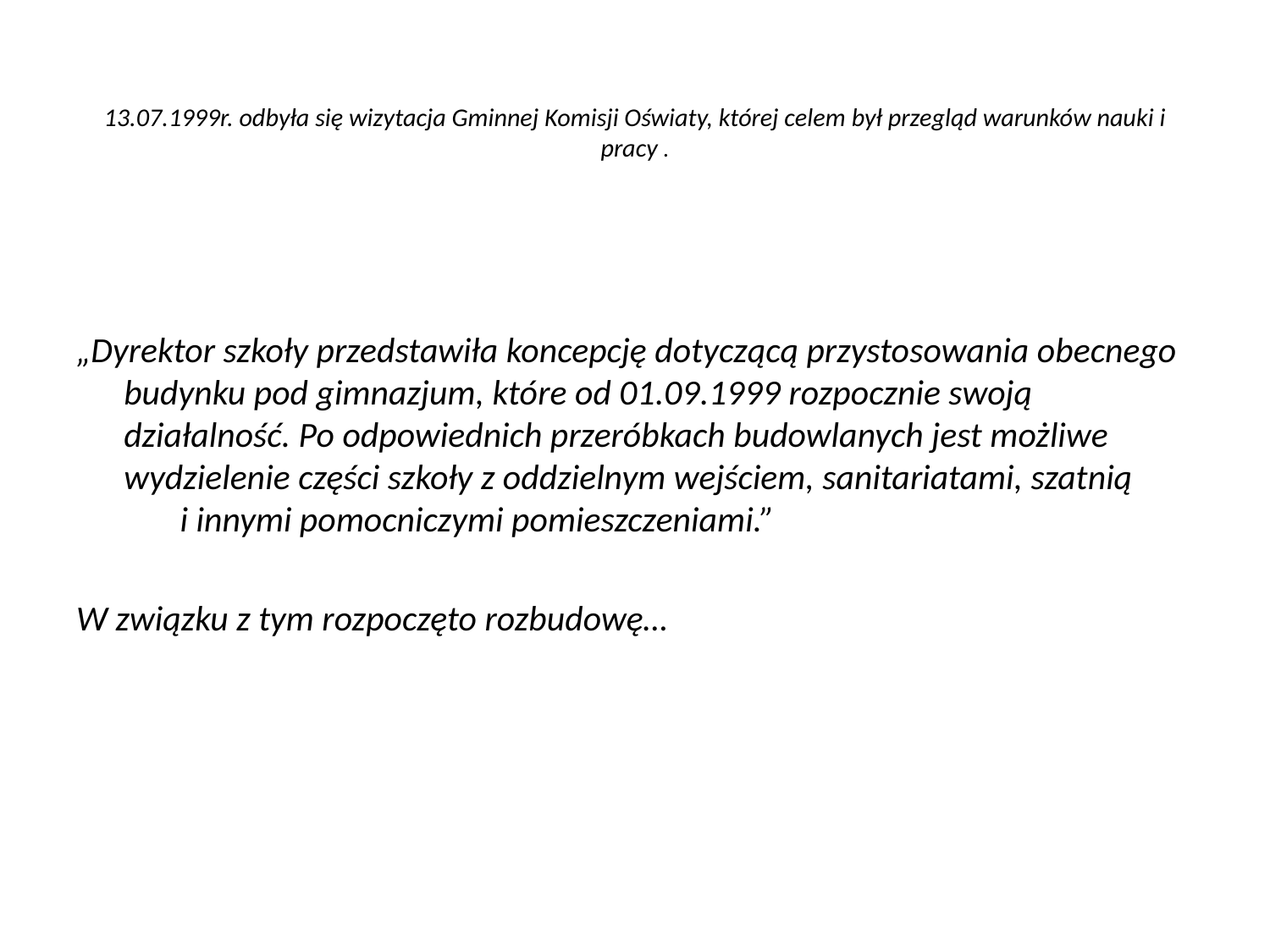

# 13.07.1999r. odbyła się wizytacja Gminnej Komisji Oświaty, której celem był przegląd warunków nauki i pracy .

„Dyrektor szkoły przedstawiła koncepcję dotyczącą przystosowania obecnego budynku pod gimnazjum, które od 01.09.1999 rozpocznie swoją działalność. Po odpowiednich przeróbkach budowlanych jest możliwe wydzielenie części szkoły z oddzielnym wejściem, sanitariatami, szatnią               i innymi pomocniczymi pomieszczeniami.”

W związku z tym rozpoczęto rozbudowę…